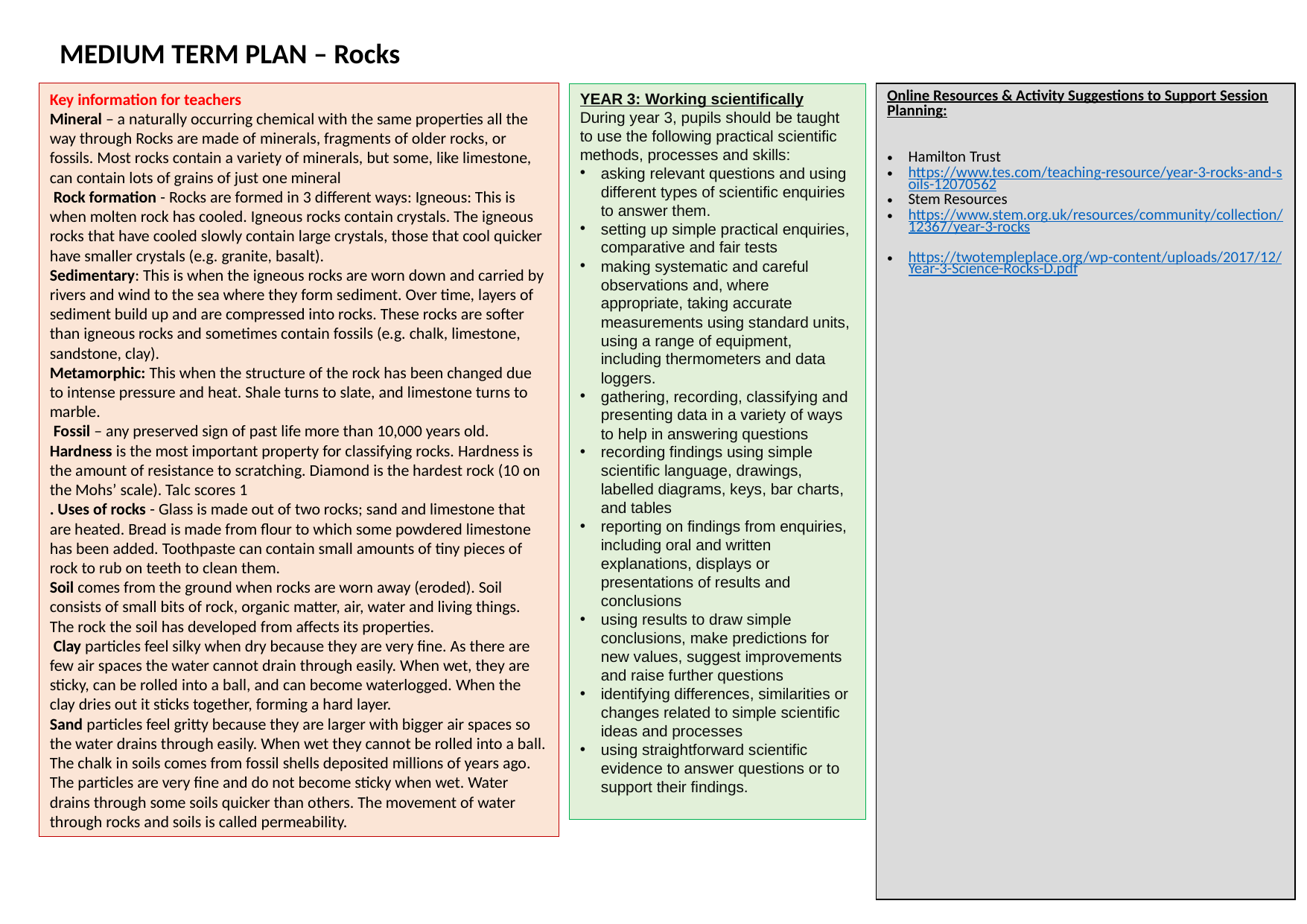

# MEDIUM TERM PLAN – Rocks
Key information for teachers
Mineral – a naturally occurring chemical with the same properties all the way through Rocks are made of minerals, fragments of older rocks, or fossils. Most rocks contain a variety of minerals, but some, like limestone, can contain lots of grains of just one mineral
 Rock formation - Rocks are formed in 3 different ways: Igneous: This is when molten rock has cooled. Igneous rocks contain crystals. The igneous rocks that have cooled slowly contain large crystals, those that cool quicker have smaller crystals (e.g. granite, basalt).
Sedimentary: This is when the igneous rocks are worn down and carried by rivers and wind to the sea where they form sediment. Over time, layers of sediment build up and are compressed into rocks. These rocks are softer than igneous rocks and sometimes contain fossils (e.g. chalk, limestone, sandstone, clay).
Metamorphic: This when the structure of the rock has been changed due to intense pressure and heat. Shale turns to slate, and limestone turns to marble.
 Fossil – any preserved sign of past life more than 10,000 years old.
Hardness is the most important property for classifying rocks. Hardness is the amount of resistance to scratching. Diamond is the hardest rock (10 on the Mohs’ scale). Talc scores 1
. Uses of rocks - Glass is made out of two rocks; sand and limestone that are heated. Bread is made from flour to which some powdered limestone has been added. Toothpaste can contain small amounts of tiny pieces of rock to rub on teeth to clean them.
Soil comes from the ground when rocks are worn away (eroded). Soil consists of small bits of rock, organic matter, air, water and living things. The rock the soil has developed from affects its properties.
 Clay particles feel silky when dry because they are very fine. As there are few air spaces the water cannot drain through easily. When wet, they are sticky, can be rolled into a ball, and can become waterlogged. When the clay dries out it sticks together, forming a hard layer.
Sand particles feel gritty because they are larger with bigger air spaces so the water drains through easily. When wet they cannot be rolled into a ball. The chalk in soils comes from fossil shells deposited millions of years ago. The particles are very fine and do not become sticky when wet. Water drains through some soils quicker than others. The movement of water through rocks and soils is called permeability.
YEAR 3: Working scientifically
During year 3, pupils should be taught to use the following practical scientific methods, processes and skills:
asking relevant questions and using different types of scientific enquiries to answer them.
setting up simple practical enquiries, comparative and fair tests
making systematic and careful observations and, where appropriate, taking accurate measurements using standard units, using a range of equipment, including thermometers and data loggers.
gathering, recording, classifying and presenting data in a variety of ways to help in answering questions
recording findings using simple scientific language, drawings, labelled diagrams, keys, bar charts, and tables
reporting on findings from enquiries, including oral and written explanations, displays or presentations of results and conclusions
using results to draw simple conclusions, make predictions for new values, suggest improvements and raise further questions
identifying differences, similarities or changes related to simple scientific ideas and processes
using straightforward scientific evidence to answer questions or to support their findings.

| Online Resources & Activity Suggestions to Support Session Planning: Hamilton Trust https://www.tes.com/teaching-resource/year-3-rocks-and-soils-12070562 Stem Resources https://www.stem.org.uk/resources/community/collection/12367/year-3-rocks https://twotempleplace.org/wp-content/uploads/2017/12/Year-3-Science-Rocks-D.pdf |
| --- |